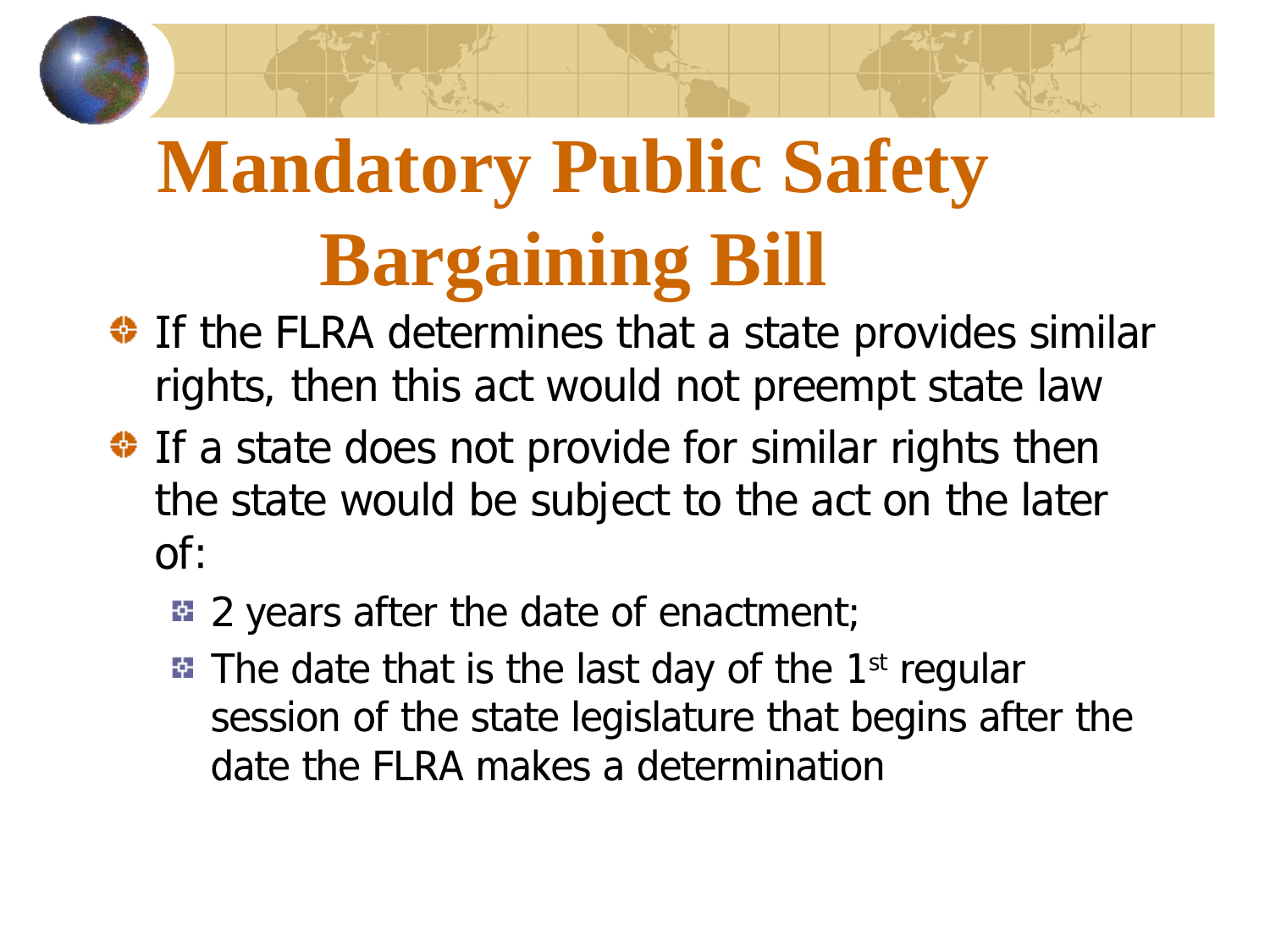

# Mandatory Public Safety Bargaining Bill
If the FLRA determines that a state provides similar rights, then this act would not preempt state law
If a state does not provide for similar rights then the state would be subject to the act on the later of:
2 years after the date of enactment;
The date that is the last day of the 1st regular session of the state legislature that begins after the date the FLRA makes a determination